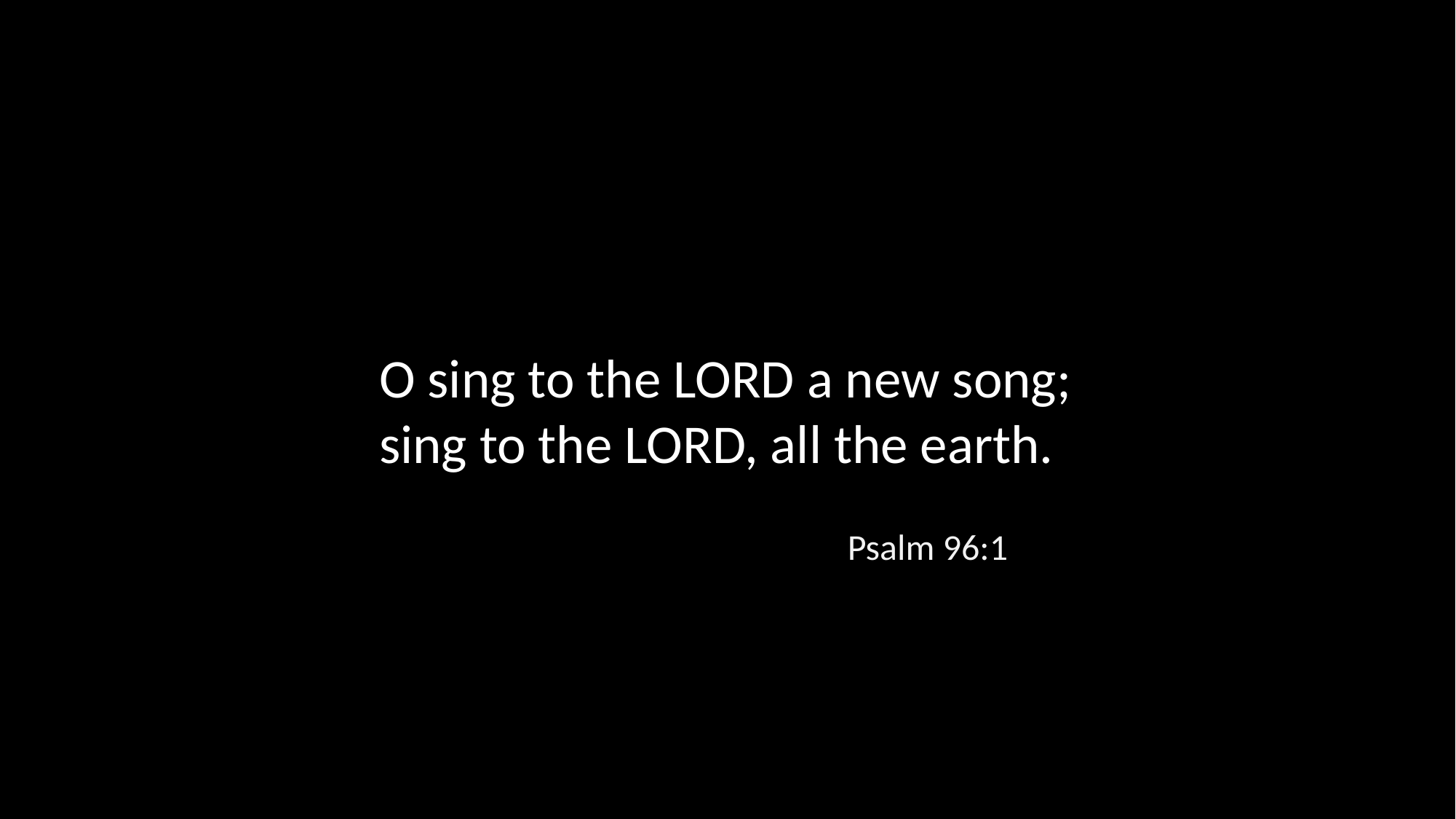

O sing to the LORD a new song; sing to the LORD, all the earth.
Psalm 96:1